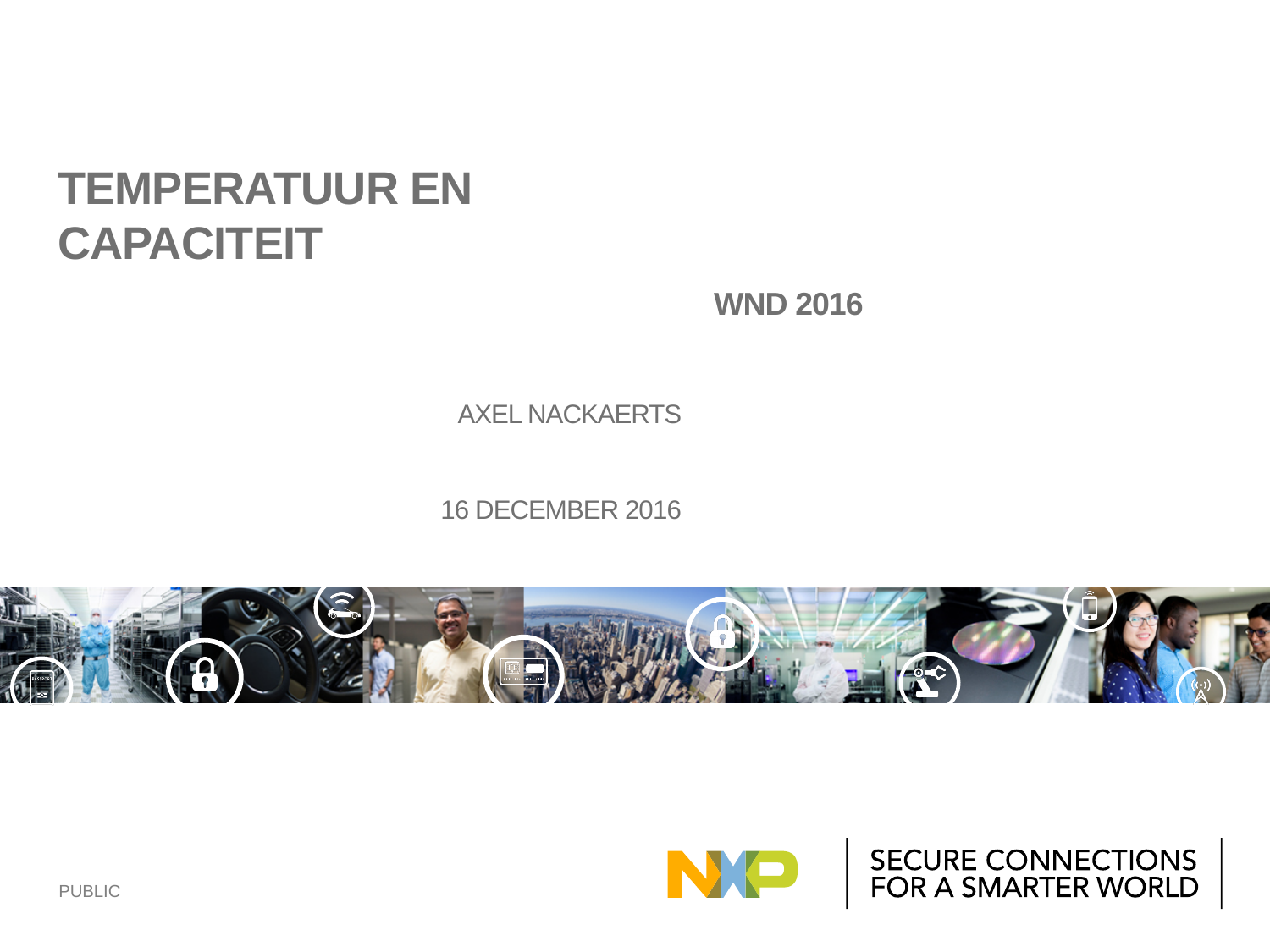

# Temperatuur en Capaciteit
WND 2016
Axel Nackaerts
16 December 2016